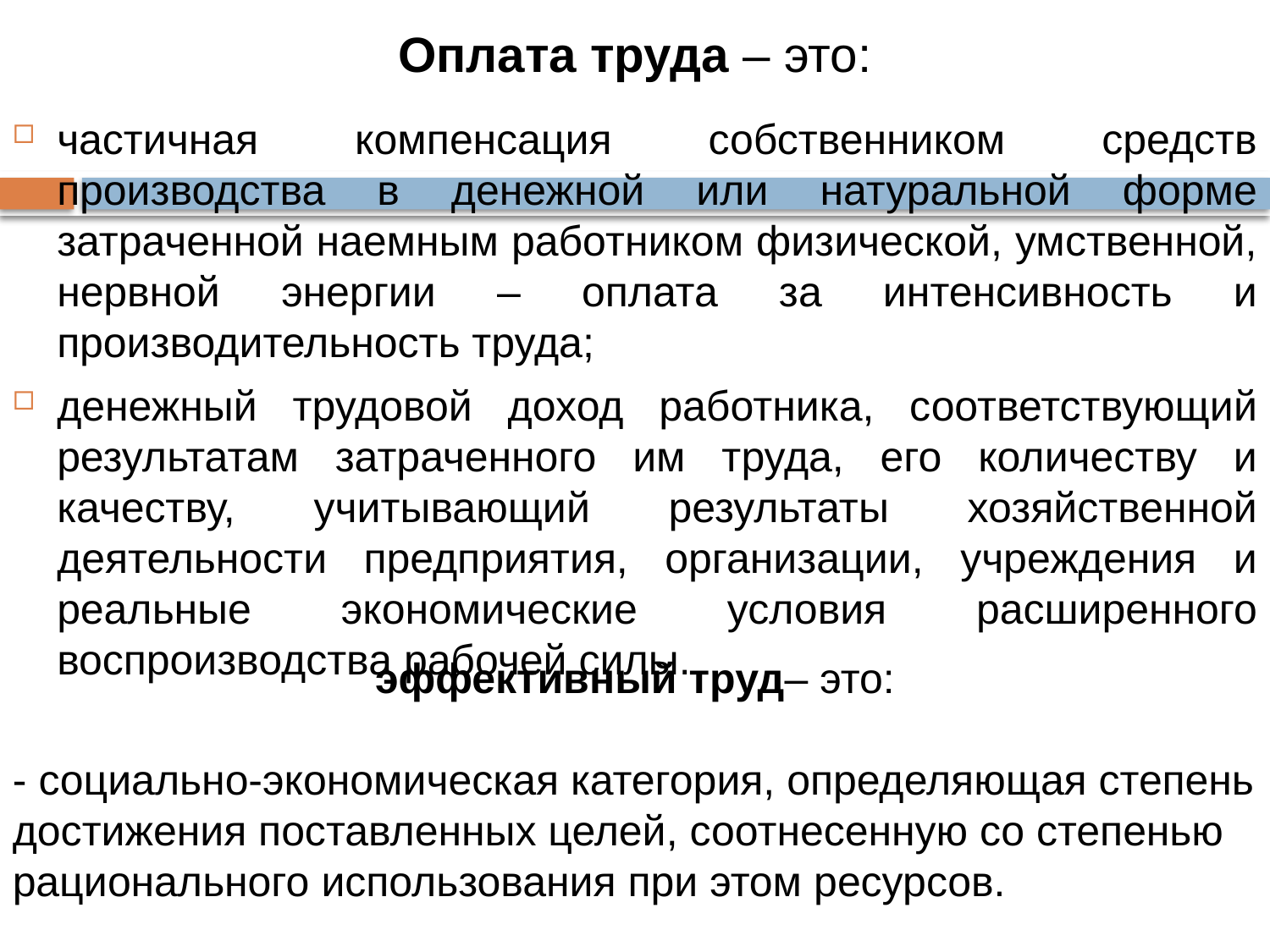

# Оплата труда – это:
частичная компенсация собственником средств производства в денежной или натуральной форме затраченной наемным работником физической, умственной, нервной энергии – оплата за интенсивность и производительность труда;
денежный трудовой доход работника, соответствующий результатам затраченного им труда, его количеству и качеству, учитывающий результаты хозяйственной деятельности предприятия, организации, учреждения и реальные экономические условия расширенного воспроизводства рабочей силы.
эффективный труд– это:

- социально-экономическая категория, определяющая степень достижения поставленных целей, соотнесенную со степенью рационального использования при этом ресурсов.